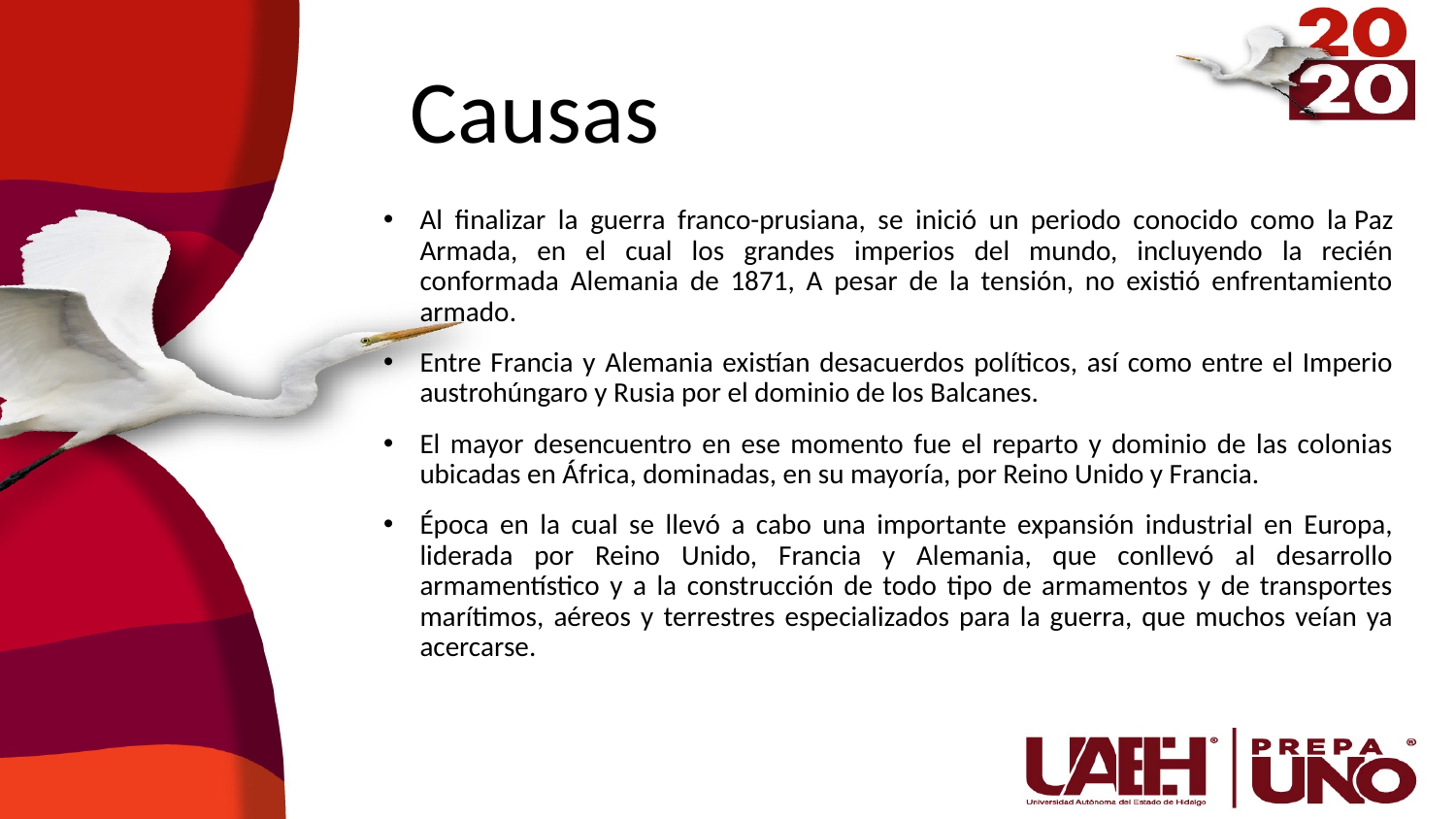

# Causas
Al finalizar la guerra franco-prusiana, se inició un periodo conocido como la Paz Armada, en el cual los grandes imperios del mundo, incluyendo la recién conformada Alemania de 1871, A pesar de la tensión, no existió enfrentamiento armado.
Entre Francia y Alemania existían desacuerdos políticos, así como entre el Imperio austrohúngaro y Rusia por el dominio de los Balcanes.
El mayor desencuentro en ese momento fue el reparto y dominio de las colonias ubicadas en África, dominadas, en su mayoría, por Reino Unido y Francia.
Época en la cual se llevó a cabo una importante expansión industrial en Europa, liderada por Reino Unido, Francia y Alemania, que conllevó al desarrollo armamentístico y a la construcción de todo tipo de armamentos y de transportes marítimos, aéreos y terrestres especializados para la guerra, que muchos veían ya acercarse.